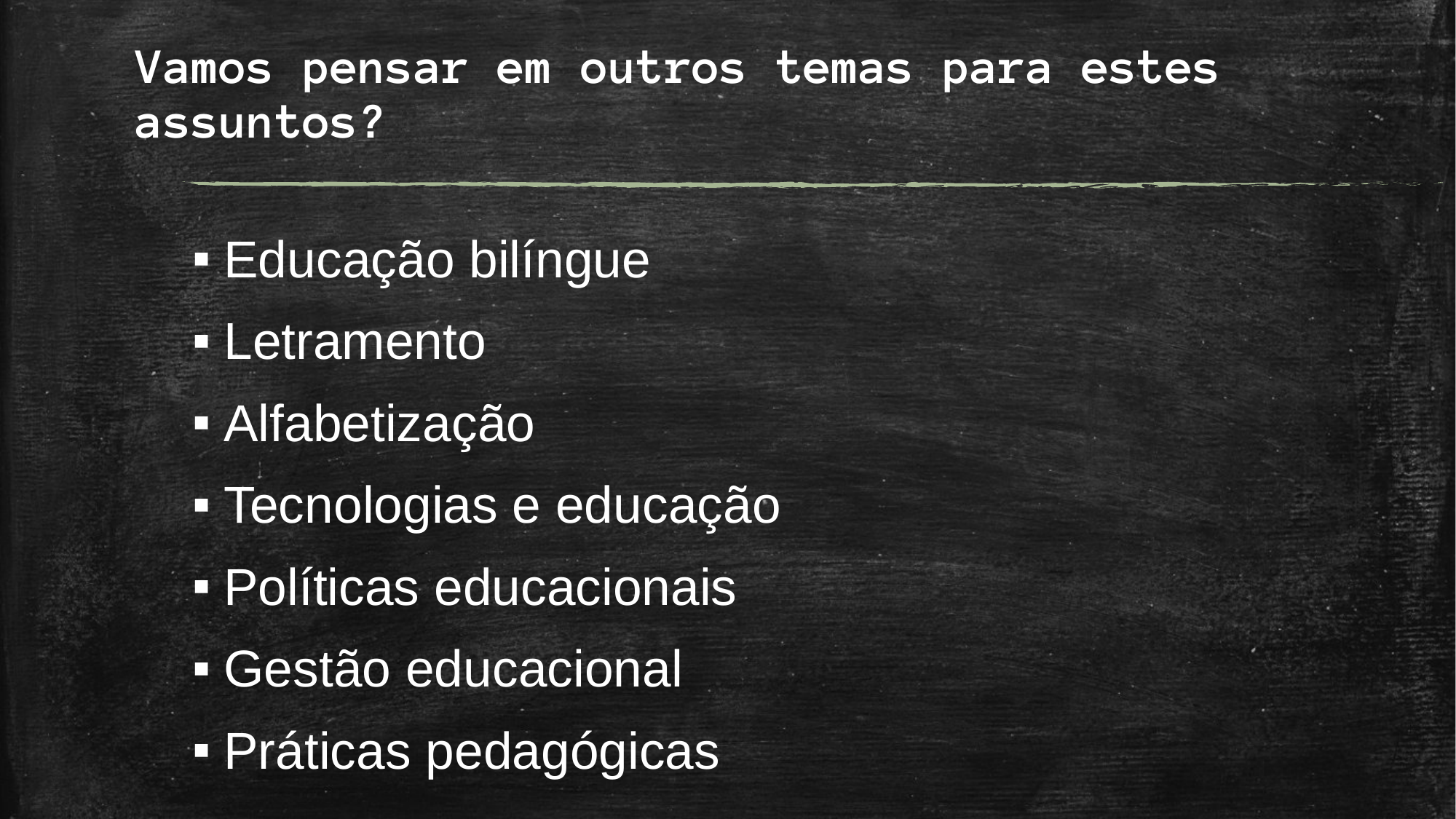

# Vamos pensar em outros temas para estes assuntos?
Educação bilíngue
Letramento
Alfabetização
Tecnologias e educação
Políticas educacionais
Gestão educacional
Práticas pedagógicas